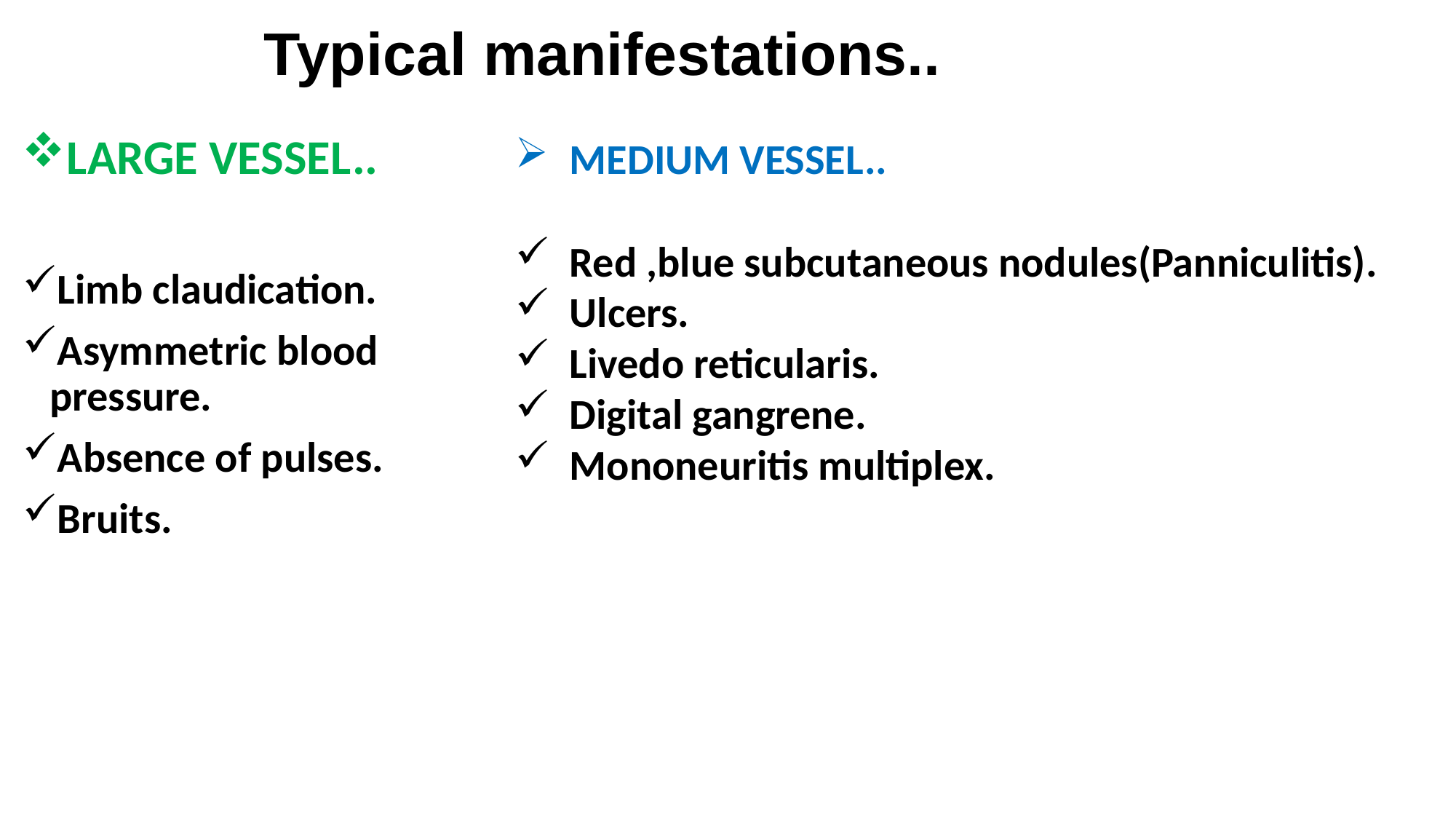

# Typical manifestations..
MEDIUM VESSEL..

Red ,blue subcutaneous nodules(Panniculitis).
Ulcers.
Livedo reticularis.
Digital gangrene.
Mononeuritis multiplex.

LARGE VESSEL..

Limb claudication.
Asymmetric blood pressure.
Absence of pulses.
Bruits.